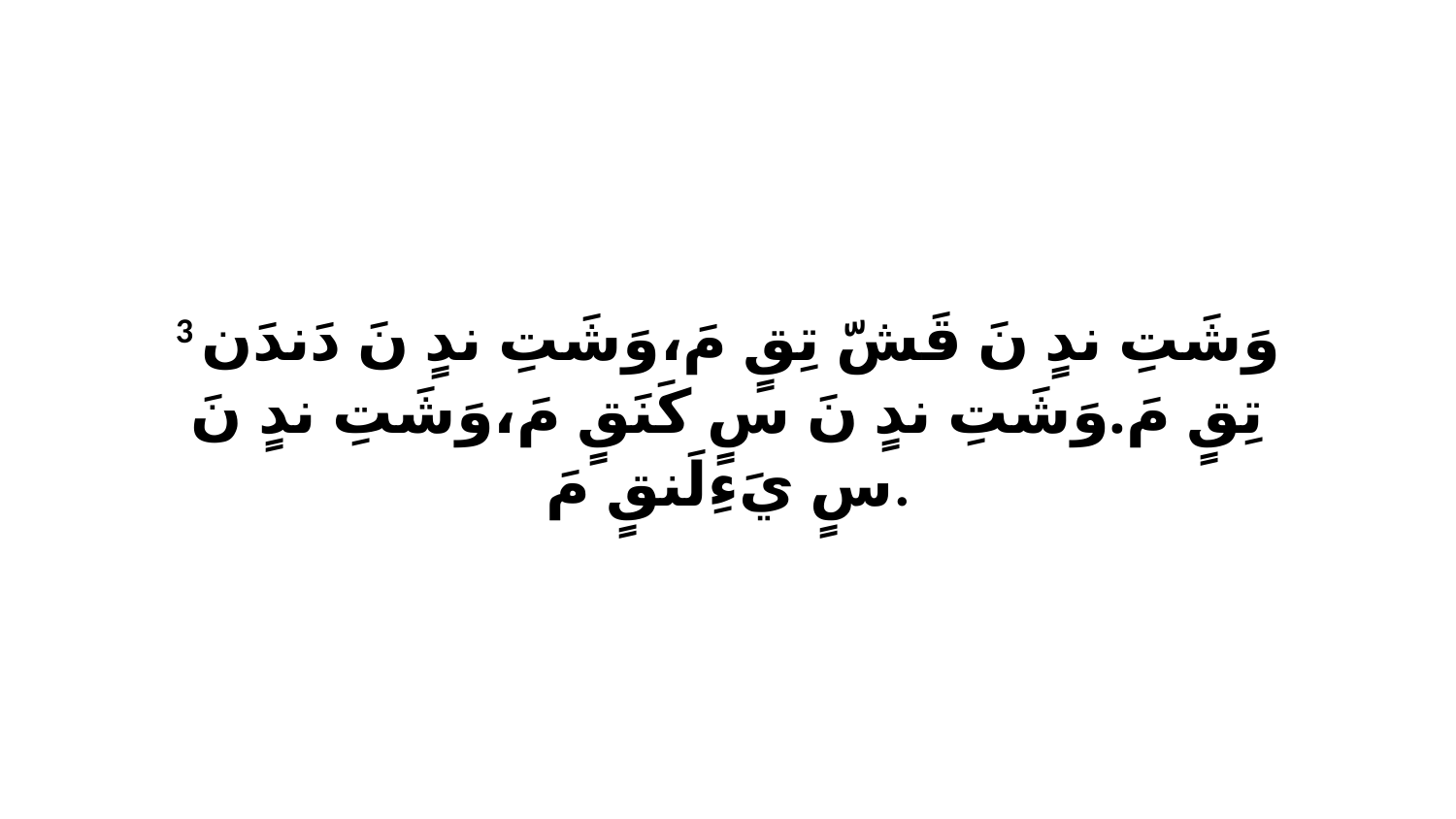

3 وَشَتِ ندٍ نَ قَشّ تِقٍ مَ،وَشَتِ ندٍ نَ دَندَن تِقٍ مَ.وَشَتِ ندٍ نَ سٍ كَنَقٍ مَ،وَشَتِ ندٍ نَ سٍ يَءِلَنقٍ مَ.